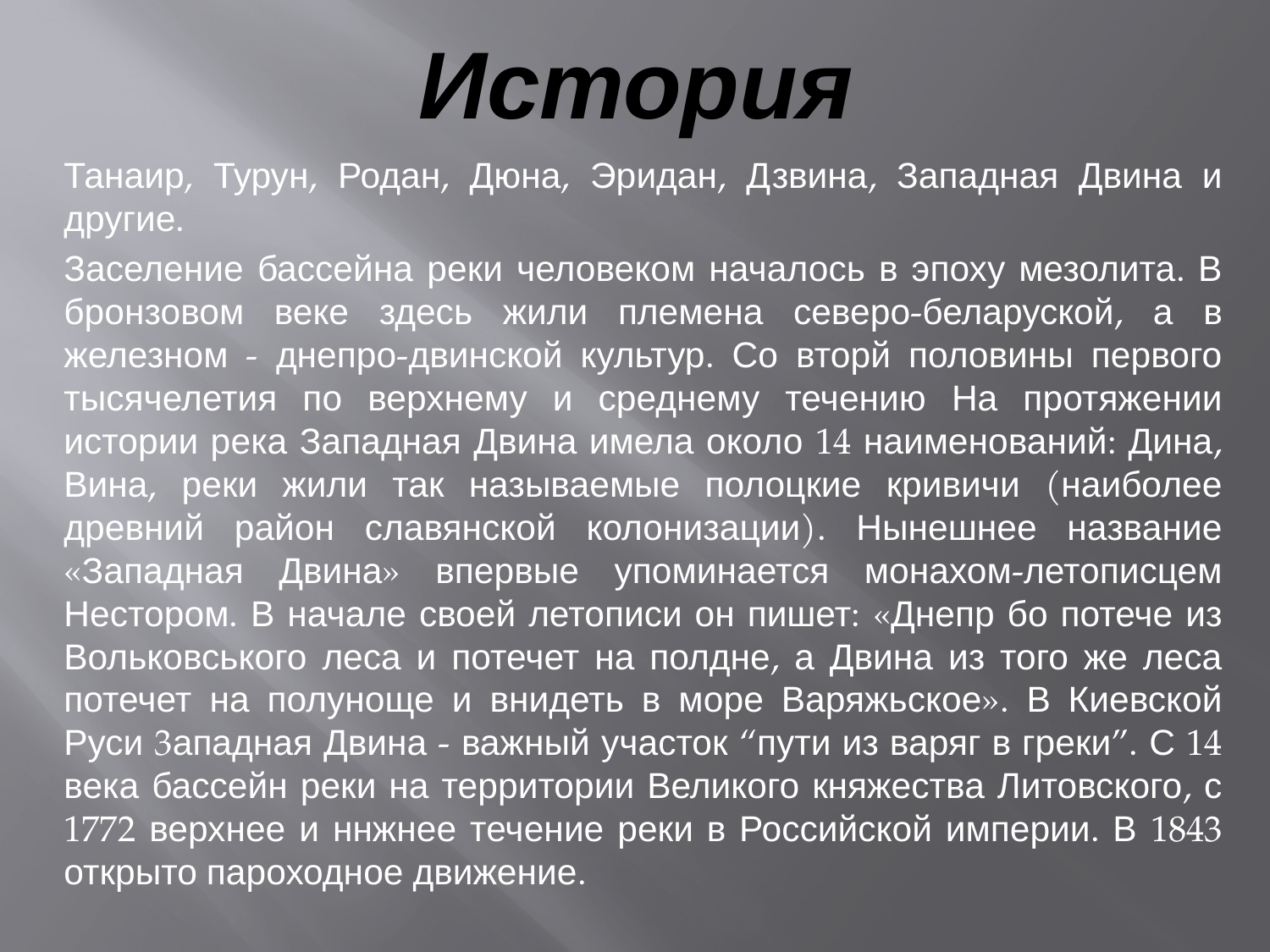

# История
Танаир, Турун, Родан, Дюна, Эридан, Дзвина, Западная Двина и другие.
Заселение бассейна реки человеком началось в эпоху мезолита. В бронзовом веке здесь жили племена северо-беларуской, а в железном - днепро-двинской культур. Со вторй половины первого тысячелетия по верхнему и среднему течению На протяжении истории река Западная Двина имела около 14 наименований: Дина, Вина, реки жили так называемые полоцкие кривичи (наиболее древний район славянской колонизации). Нынешнее название «Западная Двина» впервые упоминается монахом-летописцем Нестором. В начале своей летописи он пишет: «Днепр бо потече из Вольковського леса и потечет на полдне, а Двина из того же леса потечет на полуноще и внидеть в море Варяжьское». В Киевской Руси 3ападная Двина - важный участок “пути из варяг в греки”. С 14 века бассейн реки на территории Великого княжества Литовского, с 1772 верхнее и ннжнее течение реки в Российской империи. В 1843 открыто пароходное движение.